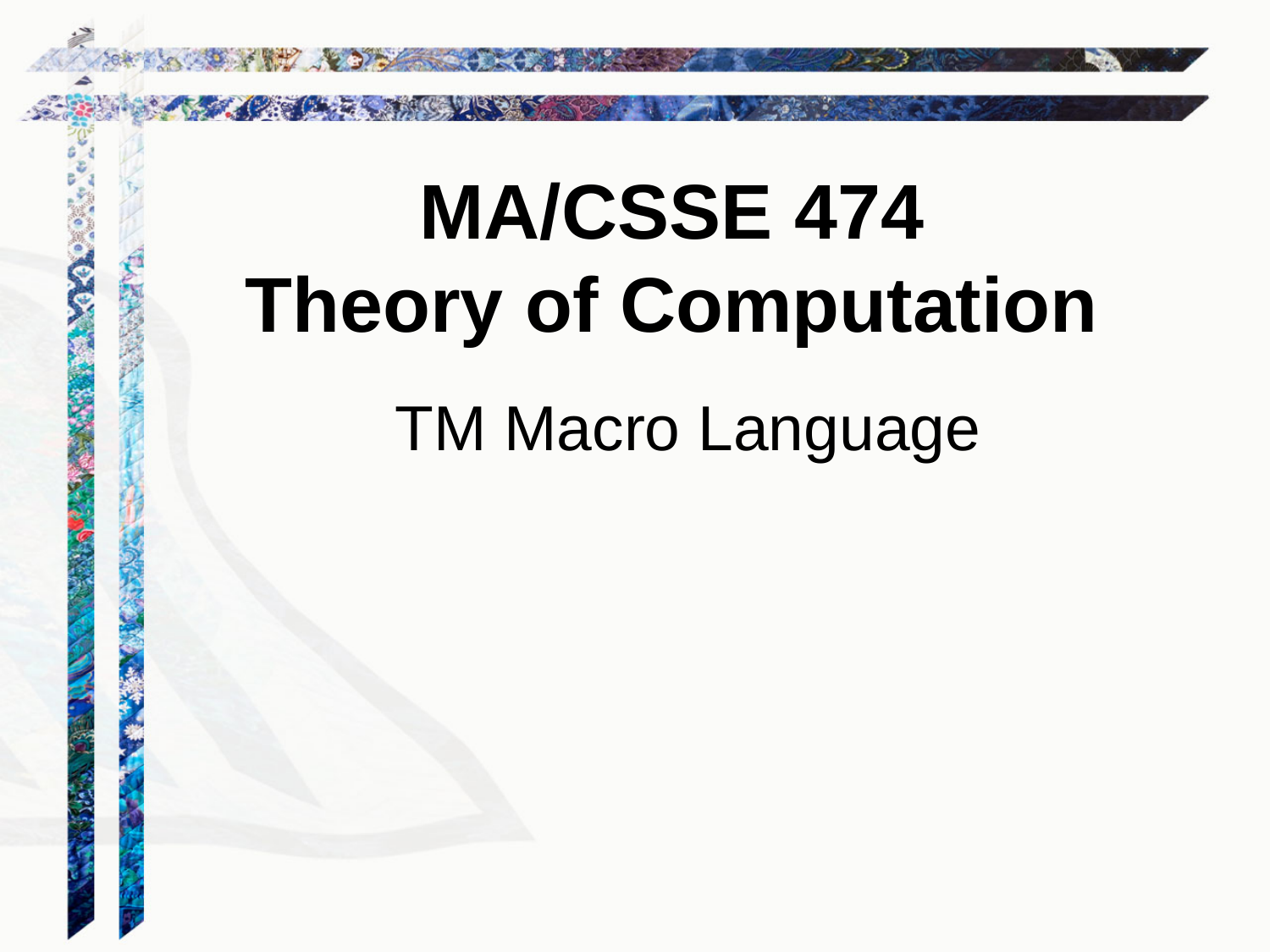

MA/CSSE 474
Theory of Computation

TM Macro Language